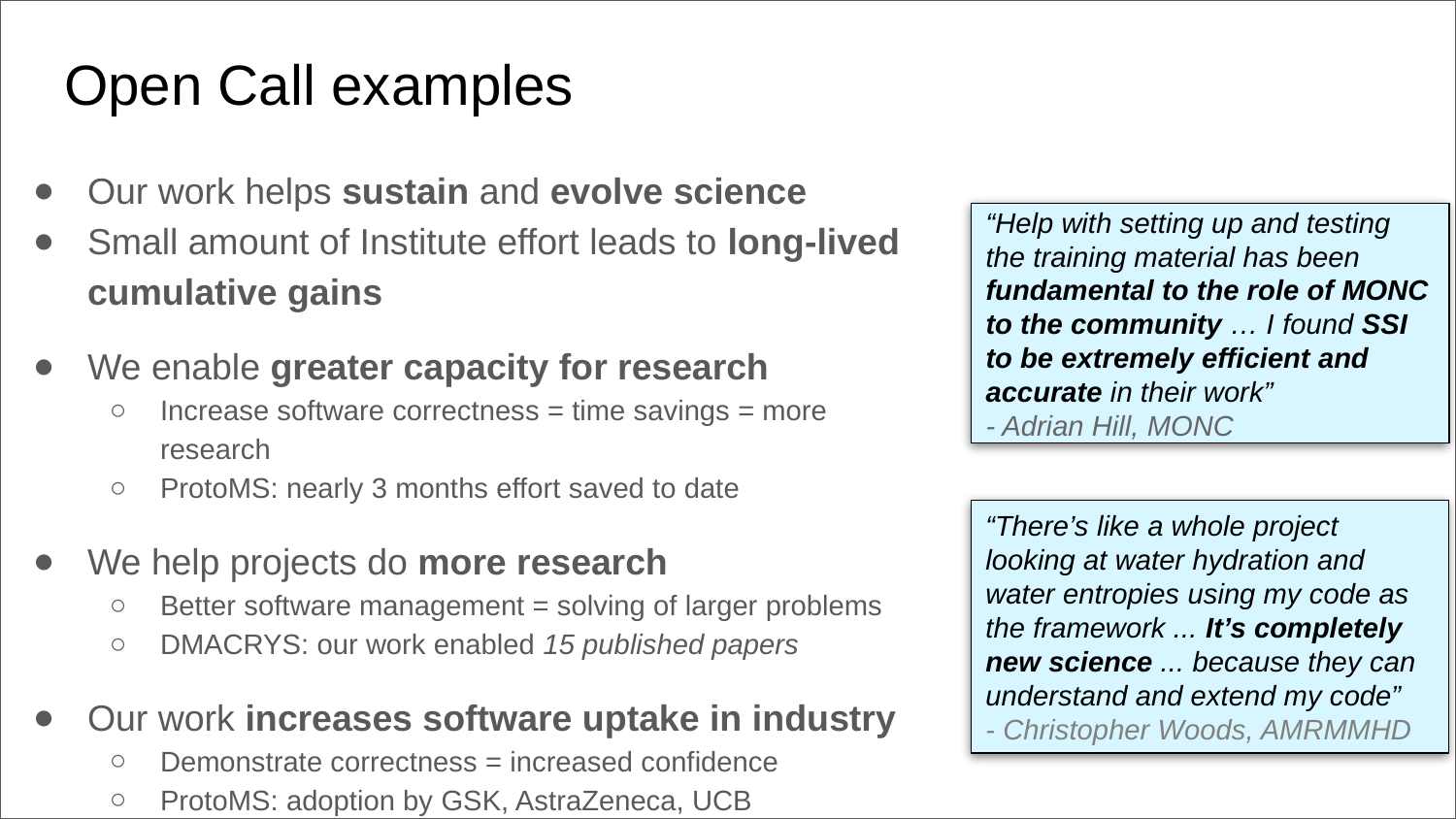

Open Call examples
Our work helps sustain and evolve science
Small amount of Institute effort leads to long-lived cumulative gains
We enable greater capacity for research
Increase software correctness = time savings = more research
ProtoMS: nearly 3 months effort saved to date
We help projects do more research
Better software management = solving of larger problems
DMACRYS: our work enabled 15 published papers
Our work increases software uptake in industry
Demonstrate correctness = increased confidence
ProtoMS: adoption by GSK, AstraZeneca, UCB
“Help with setting up and testing the training material has been fundamental to the role of MONC to the community … I found SSI to be extremely efficient and accurate in their work”
- Adrian Hill, MONC
“There’s like a whole project looking at water hydration and water entropies using my code as the framework ... It’s completely new science ... because they can understand and extend my code”
- Christopher Woods, AMRMMHD